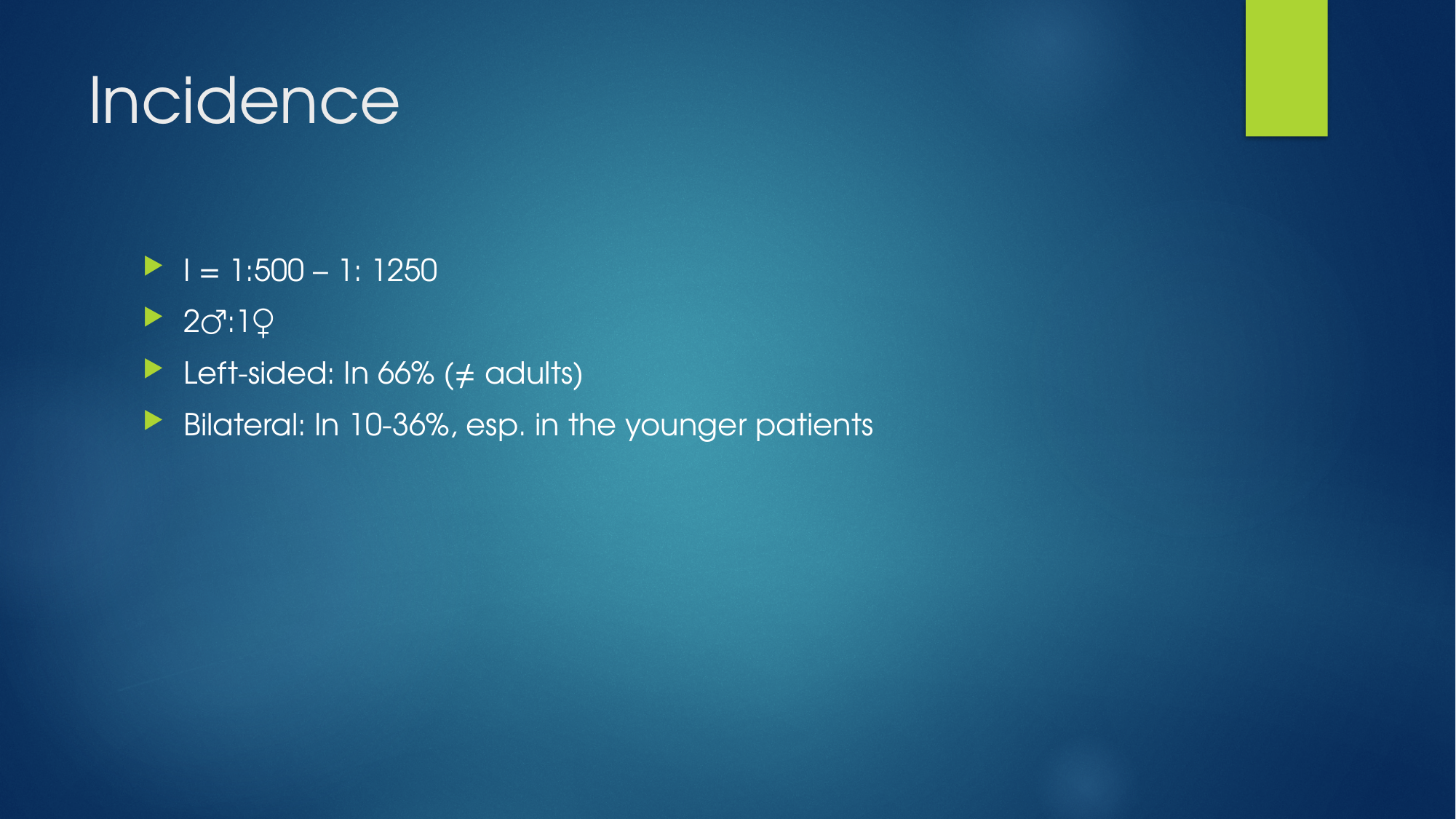

# Incidence
I = 1:500 – 1: 1250
2♂:1♀
Left-sided: In 66% (≠ adults)
Bilateral: In 10-36%, esp. in the younger patients